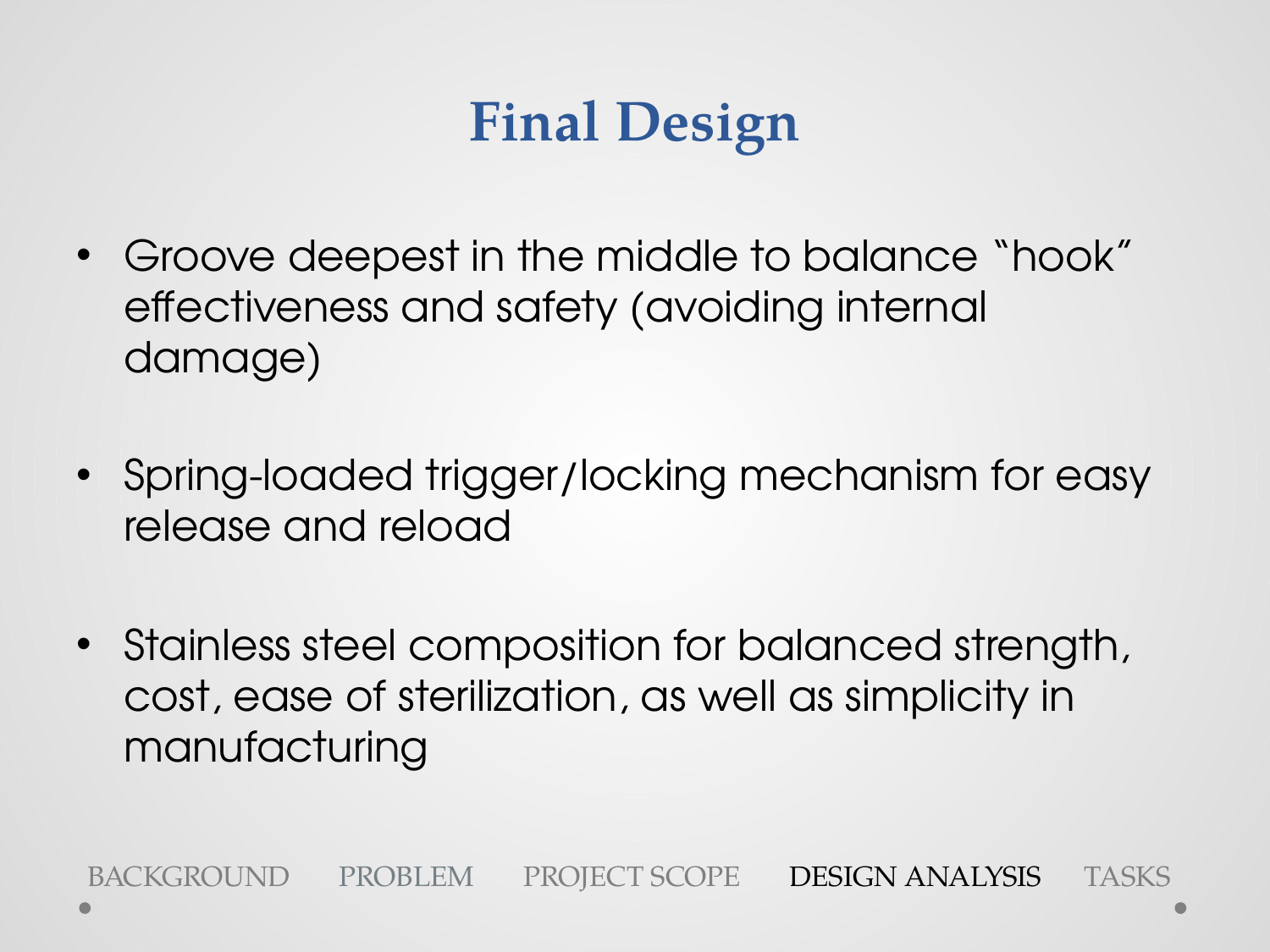

# Final Design
Groove deepest in the middle to balance “hook” effectiveness and safety (avoiding internal damage)

Spring-loaded trigger/locking mechanism for easy release and reload

Stainless steel composition for balanced strength, cost, ease of sterilization, as well as simplicity in manufacturing
BACKGROUND       PROBLEM       PROJECT SCOPE       DESIGN ANALYSIS      TASKS